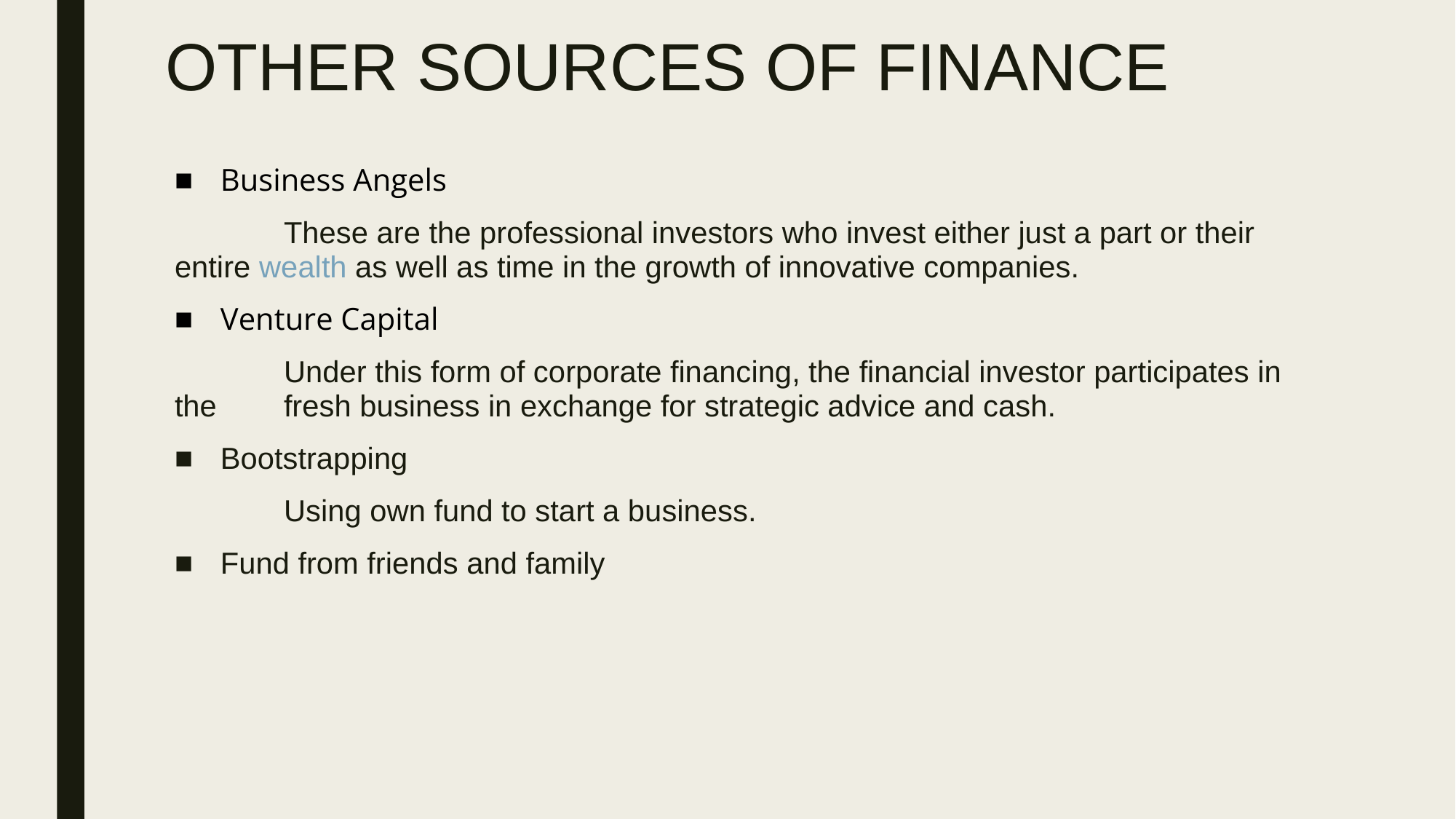

# OTHER SOURCES OF FINANCE
Business Angels
   	These are the professional investors who invest either just a part or their 	entire wealth as well as time in the growth of innovative companies.
Venture Capital
	Under this form of corporate financing, the financial investor participates in the 	fresh business in exchange for strategic advice and cash.
Bootstrapping
	Using own fund to start a business.
Fund from friends and family